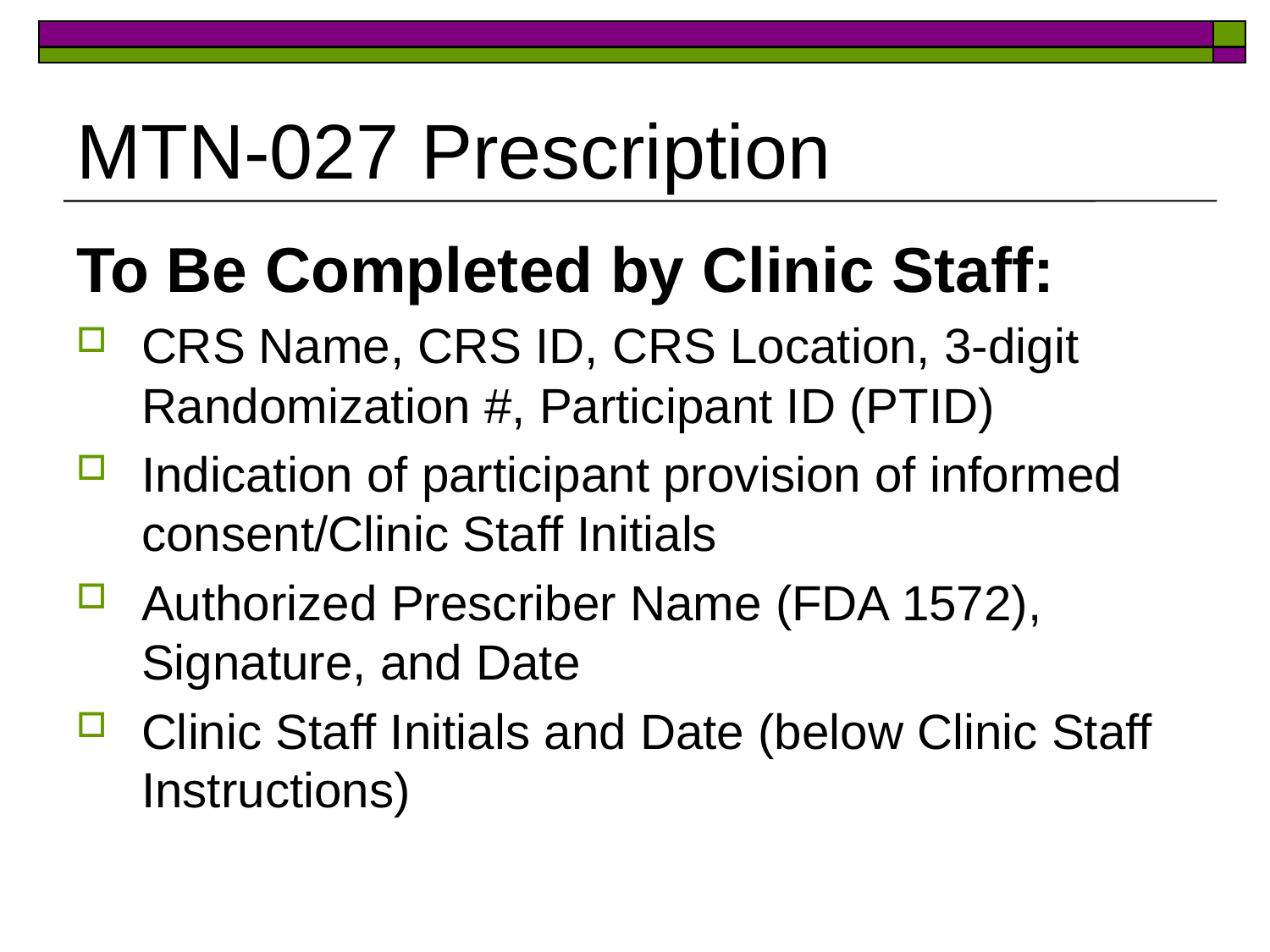

# MTN-027 Prescription
To Be Completed by Clinic Staff:
CRS Name, CRS ID, CRS Location, 3-digit Randomization #, Participant ID (PTID)
Indication of participant provision of informed consent/Clinic Staff Initials
Authorized Prescriber Name (FDA 1572), Signature, and Date
Clinic Staff Initials and Date (below Clinic Staff Instructions)